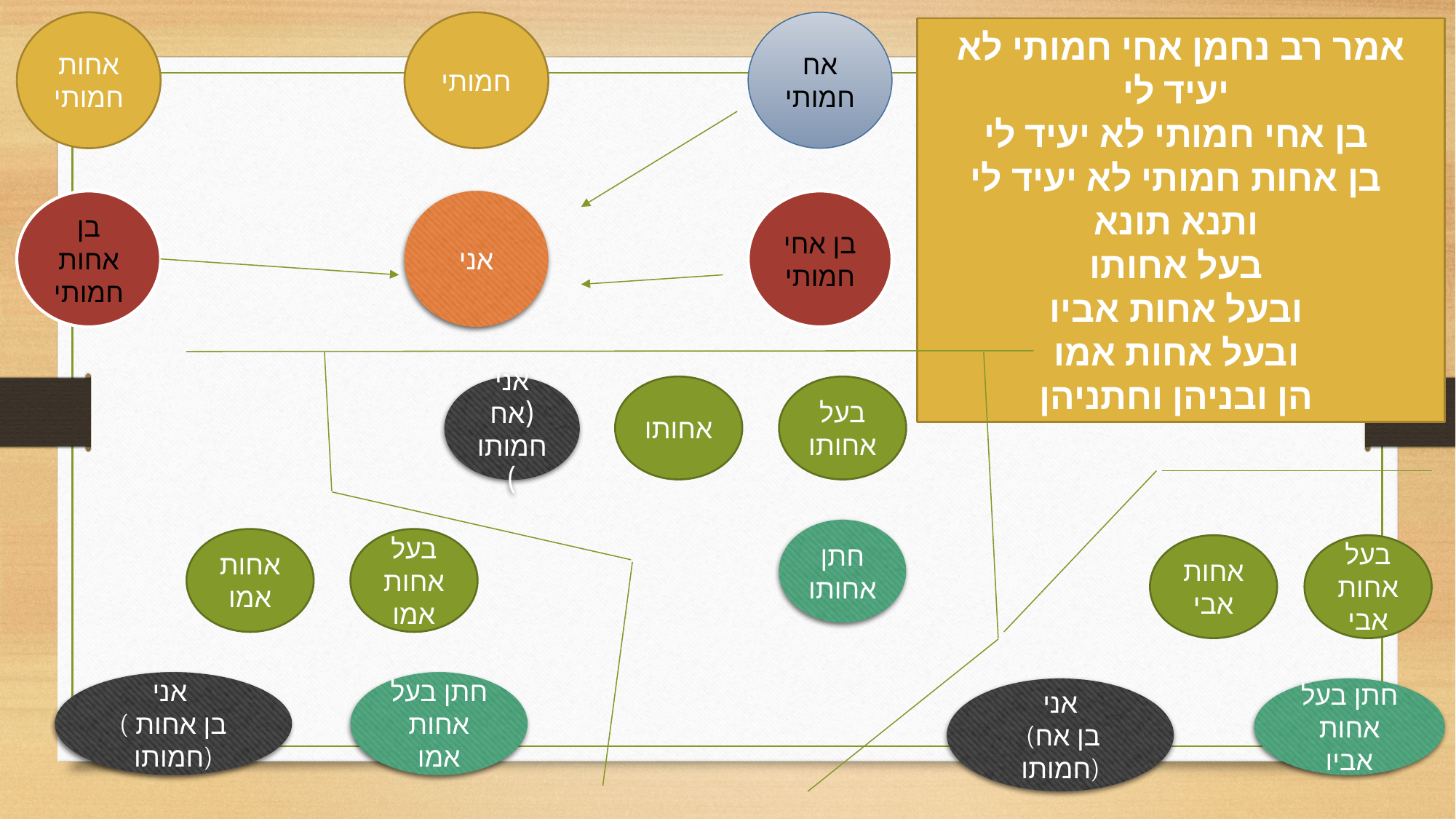

אחות חמותי
חמותי
אח חמותי
אמר רב נחמן אחי חמותי לא יעיד לי
בן אחי חמותי לא יעיד לי
בן אחות חמותי לא יעיד לי
ותנא תונא
בעל אחותו
ובעל אחות אביו
ובעל אחות אמו
הן ובניהן וחתניהן
בן אחות חמותי
אני
בן אחי חמותי
אחותו
בעל אחותו
אני (אח חמותו)
חתן אחותו
אחות אמו
בעל אחות אמו
אחות אבי
בעל אחות אבי
אני
(בן אחות  חמותו)
חתן בעל אחות אמו
אני
 (בן אח חמותו)
חתן בעל אחות אביו